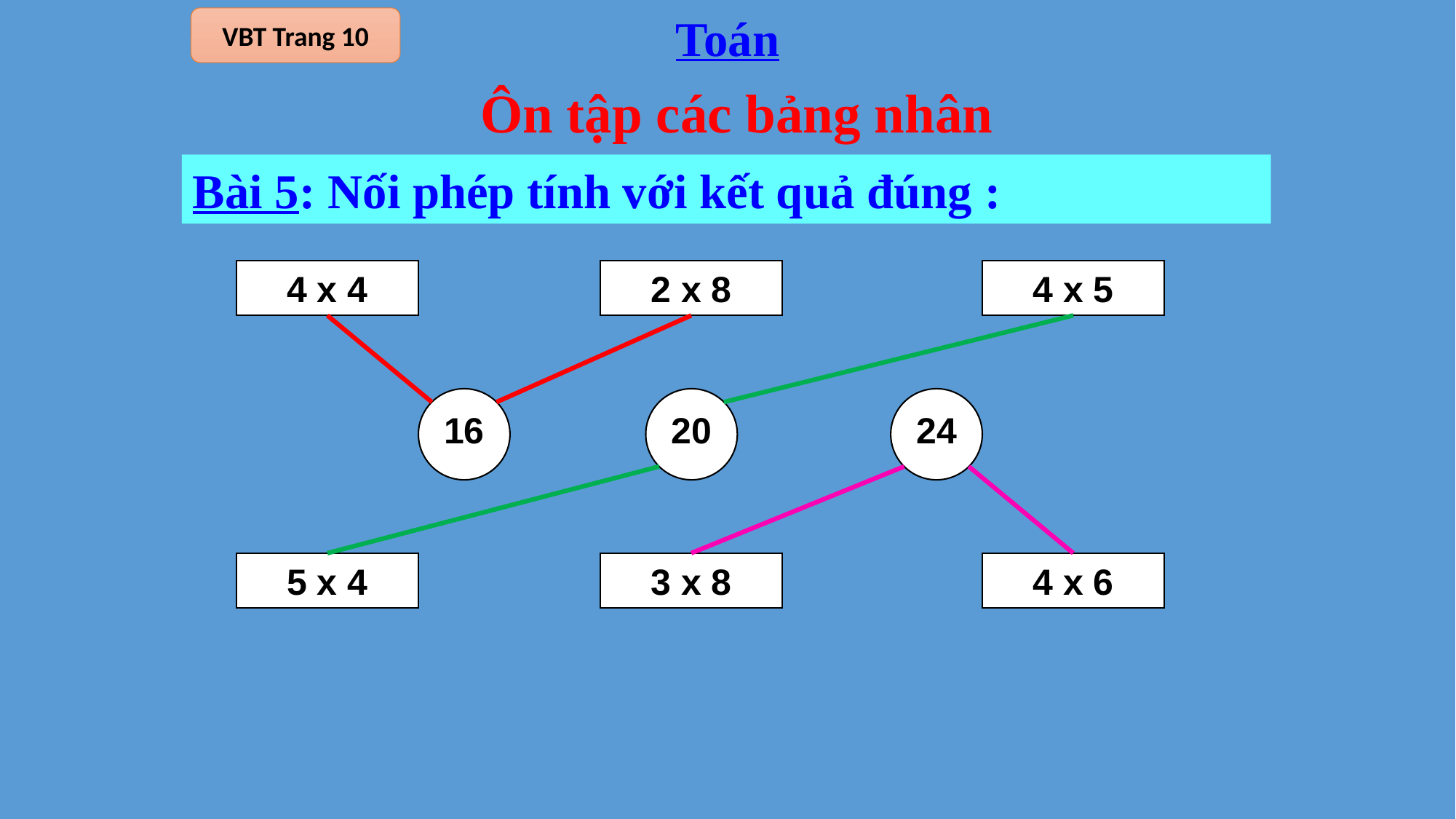

Toán
VBT Trang 10
Ôn tập các bảng nhân
Bài 5: Nối phép tính với kết quả đúng :
4 x 4
2 x 8
4 x 5
16
20
24
5 x 4
3 x 8
4 x 6